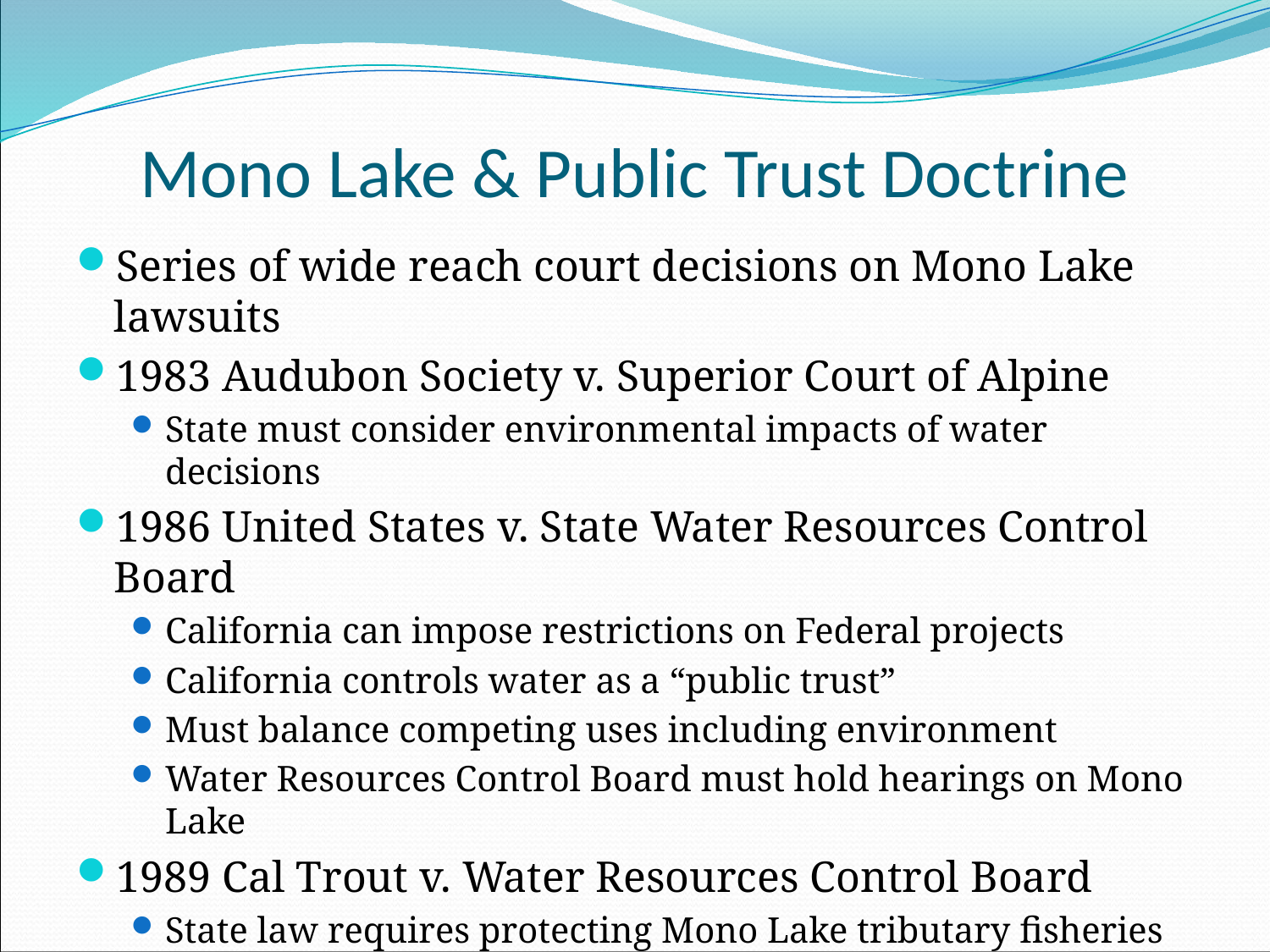

# Mono Lake & Public Trust Doctrine
Series of wide reach court decisions on Mono Lake lawsuits
1983 Audubon Society v. Superior Court of Alpine
State must consider environmental impacts of water decisions
1986 United States v. State Water Resources Control Board
California can impose restrictions on Federal projects
California controls water as a “public trust”
Must balance competing uses including environment
Water Resources Control Board must hold hearings on Mono Lake
1989 Cal Trout v. Water Resources Control Board
State law requires protecting Mono Lake tributary fisheries
Political decision to restore water level in lake
LA Mayor Riordan, Governor Wilson, Mono Lake Committee